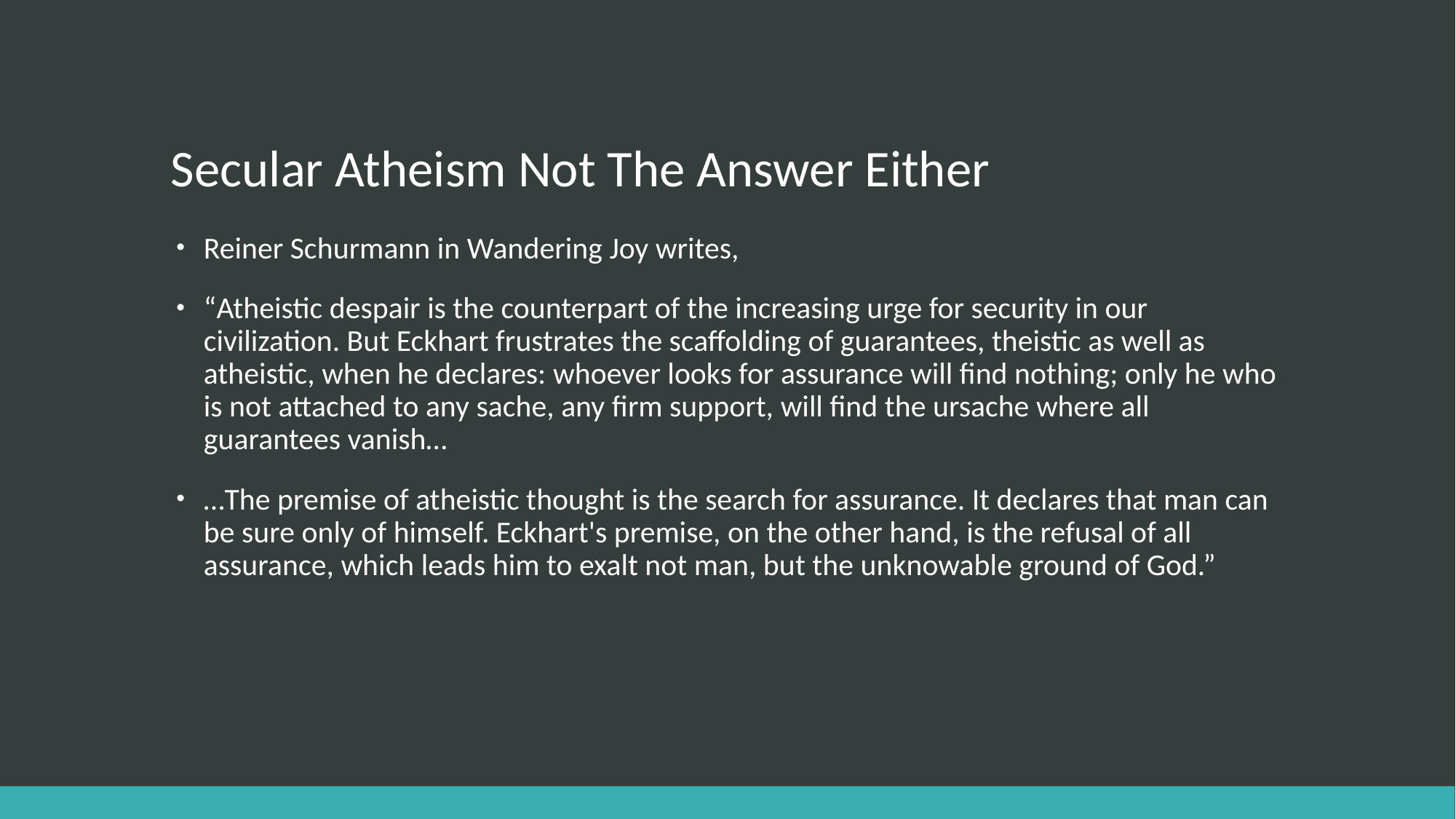

# Secular Atheism Not The Answer Either
Reiner Schurmann in Wandering Joy writes,
“Atheistic despair is the counterpart of the increasing urge for security in our civilization. But Eckhart frustrates the scaffolding of guarantees, theistic as well as atheistic, when he declares: whoever looks for assurance will find nothing; only he who is not attached to any sache, any firm support, will find the ursache where all guarantees vanish…
…The premise of atheistic thought is the search for assurance. It declares that man can be sure only of himself. Eckhart's premise, on the other hand, is the refusal of all assurance, which leads him to exalt not man, but the unknowable ground of God.”